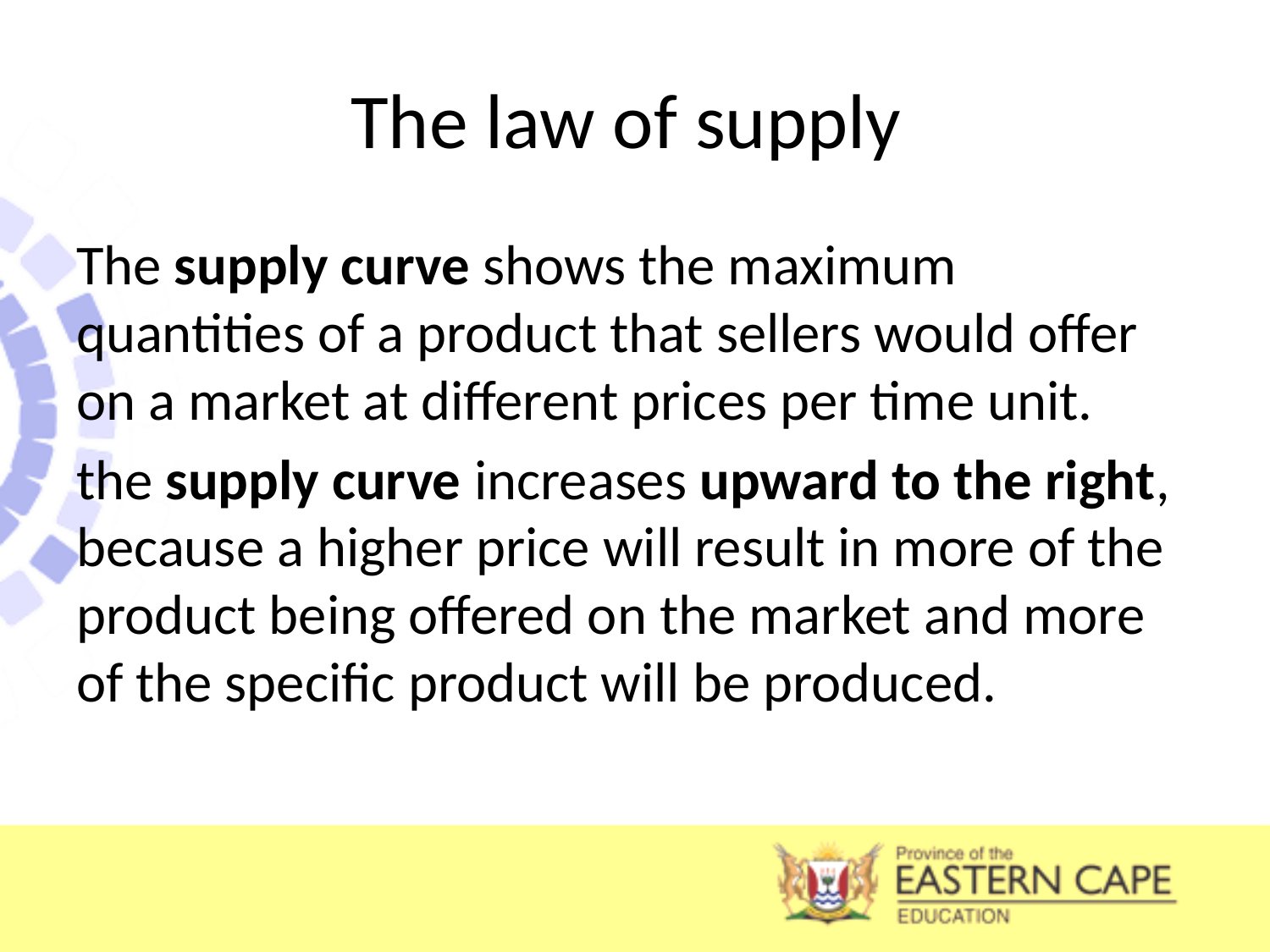

# The law of supply
The supply curve shows the maximum quantities of a product that sellers would offer on a market at different prices per time unit.
the supply curve increases upward to the right, because a higher price will result in more of the product being offered on the market and more of the specific product will be produced.